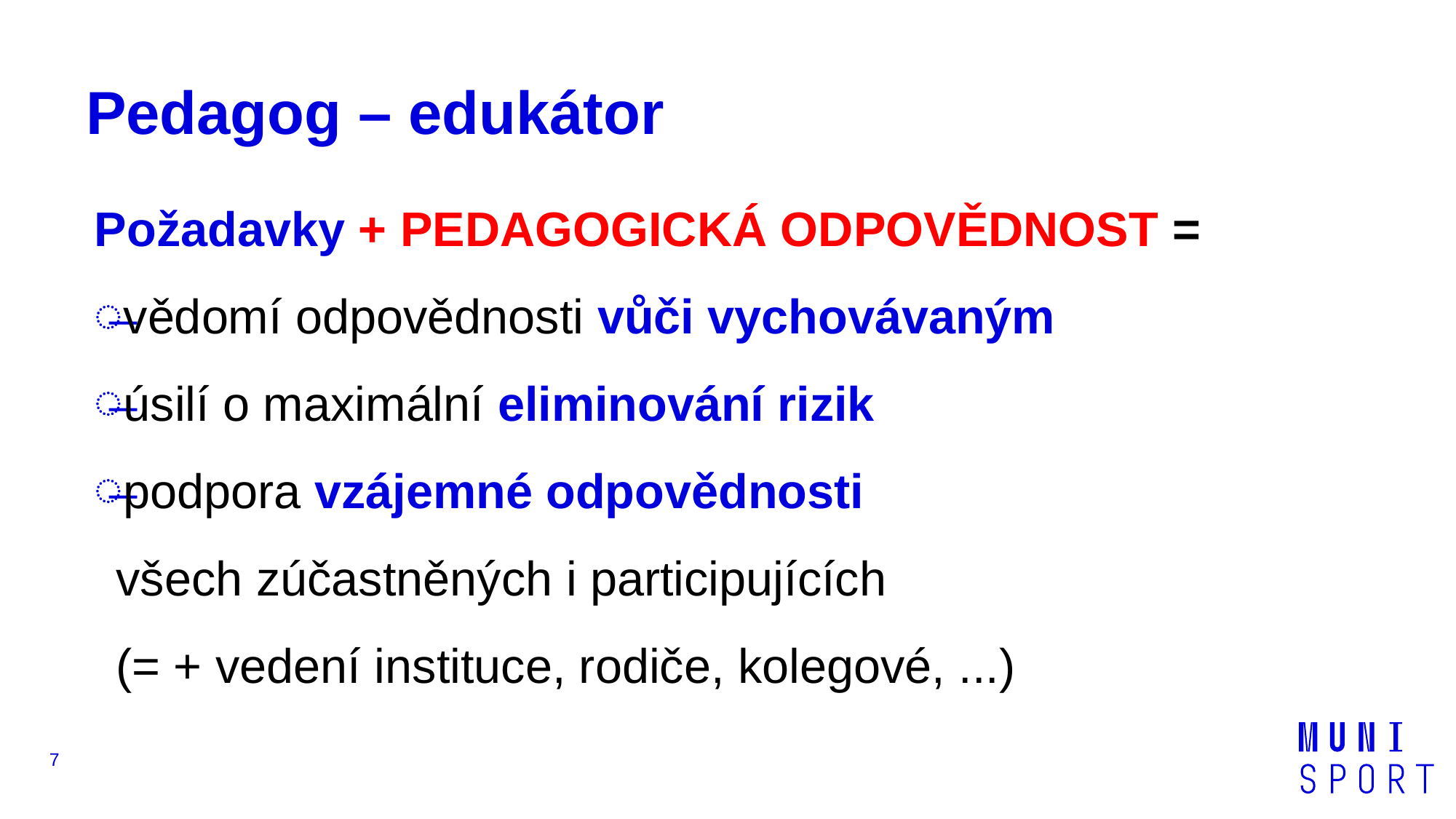

# Pedagog – edukátor
Požadavky + PEDAGOGICKÁ ODPOVĚDNOST =
vědomí odpovědnosti vůči vychovávaným
úsilí o maximální eliminování rizik
podpora vzájemné odpovědnosti
všech zúčastněných i participujících
(= + vedení instituce, rodiče, kolegové, ...)

7